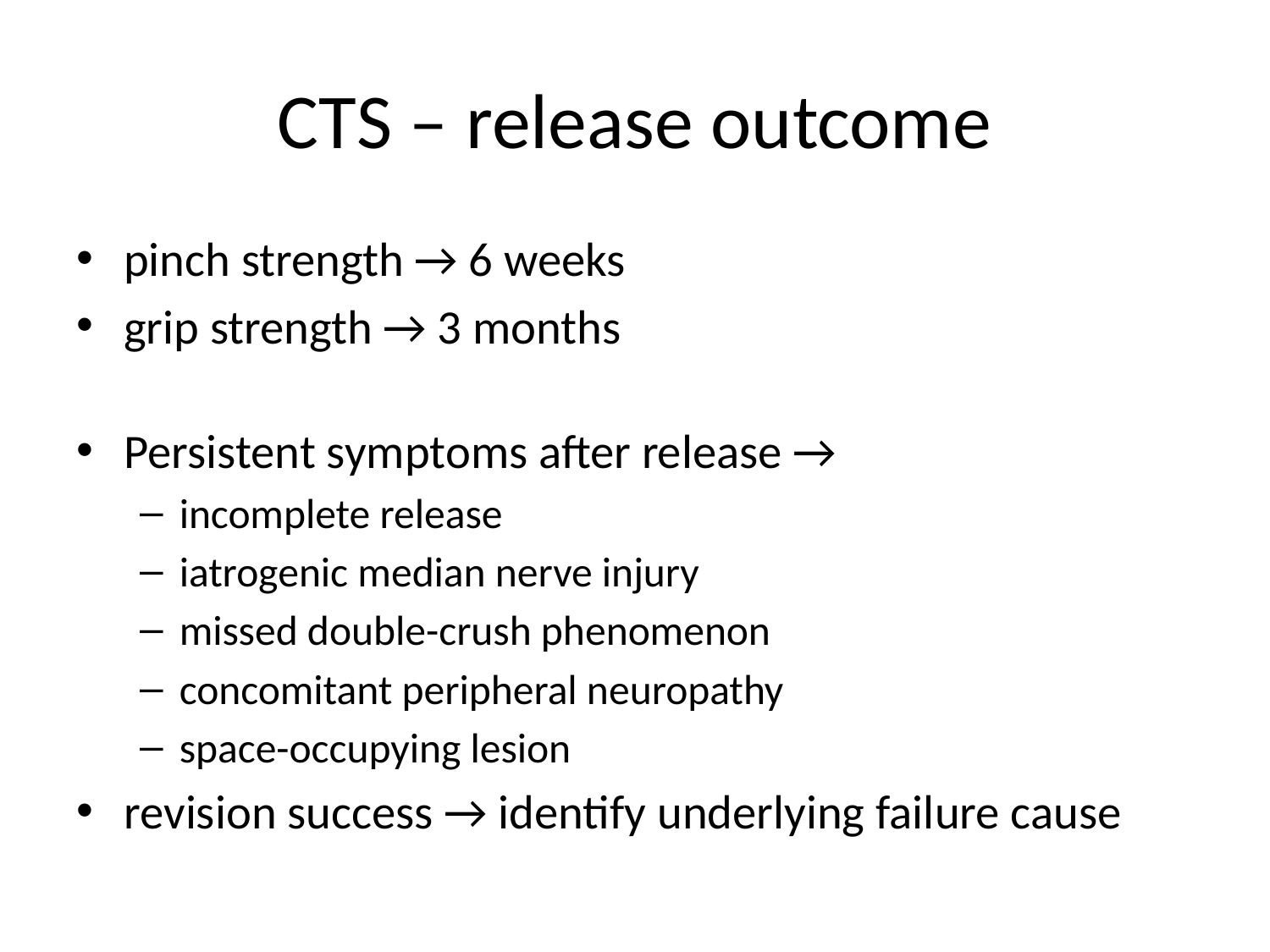

# CTS – release outcome
pinch strength → 6 weeks
grip strength → 3 months
Persistent symptoms after release →
incomplete release
iatrogenic median nerve injury
missed double-crush phenomenon
concomitant peripheral neuropathy
space-occupying lesion
revision success → identify underlying failure cause